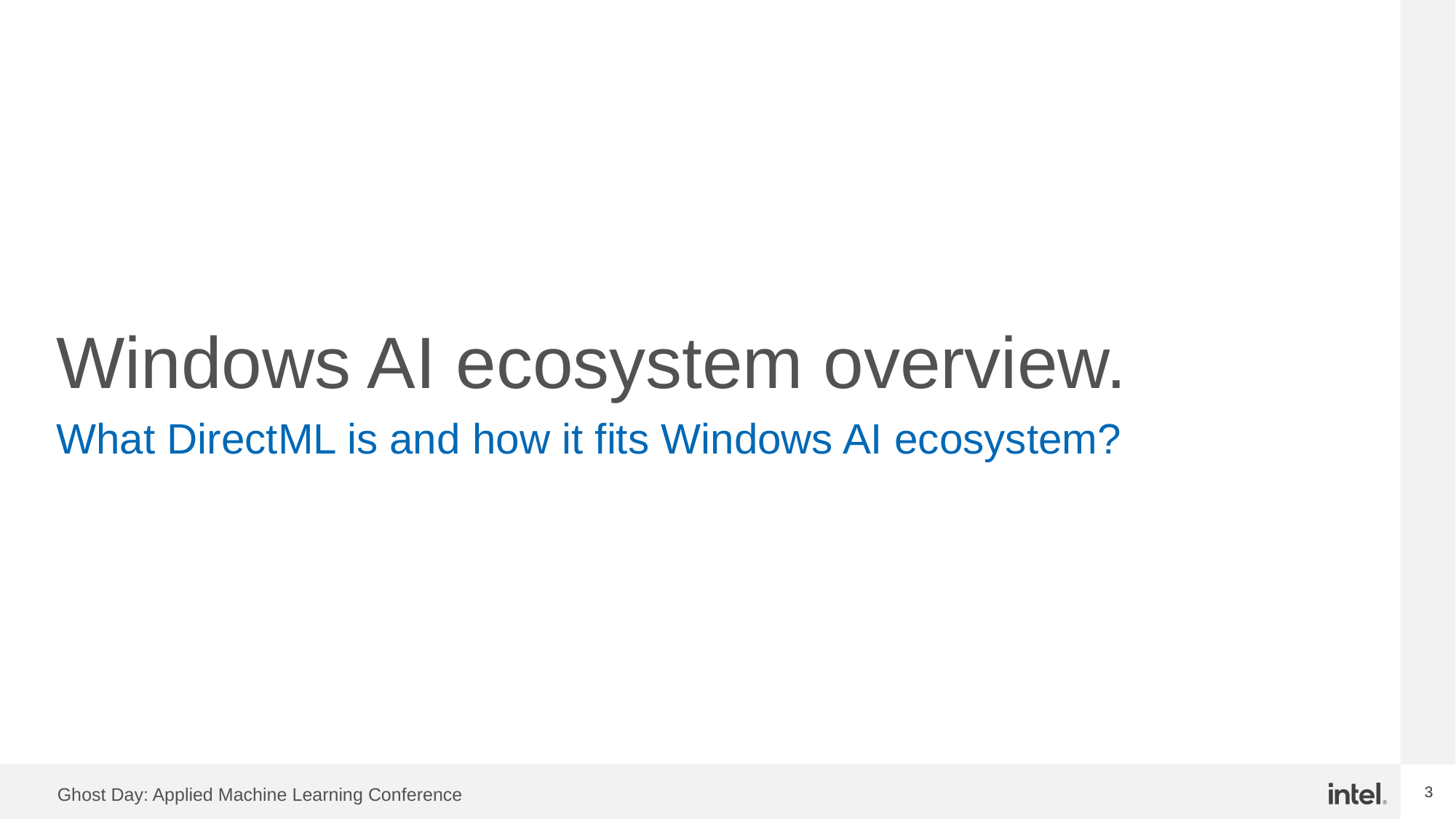

# Windows AI ecosystem overview.
What DirectML is and how it fits Windows AI ecosystem?